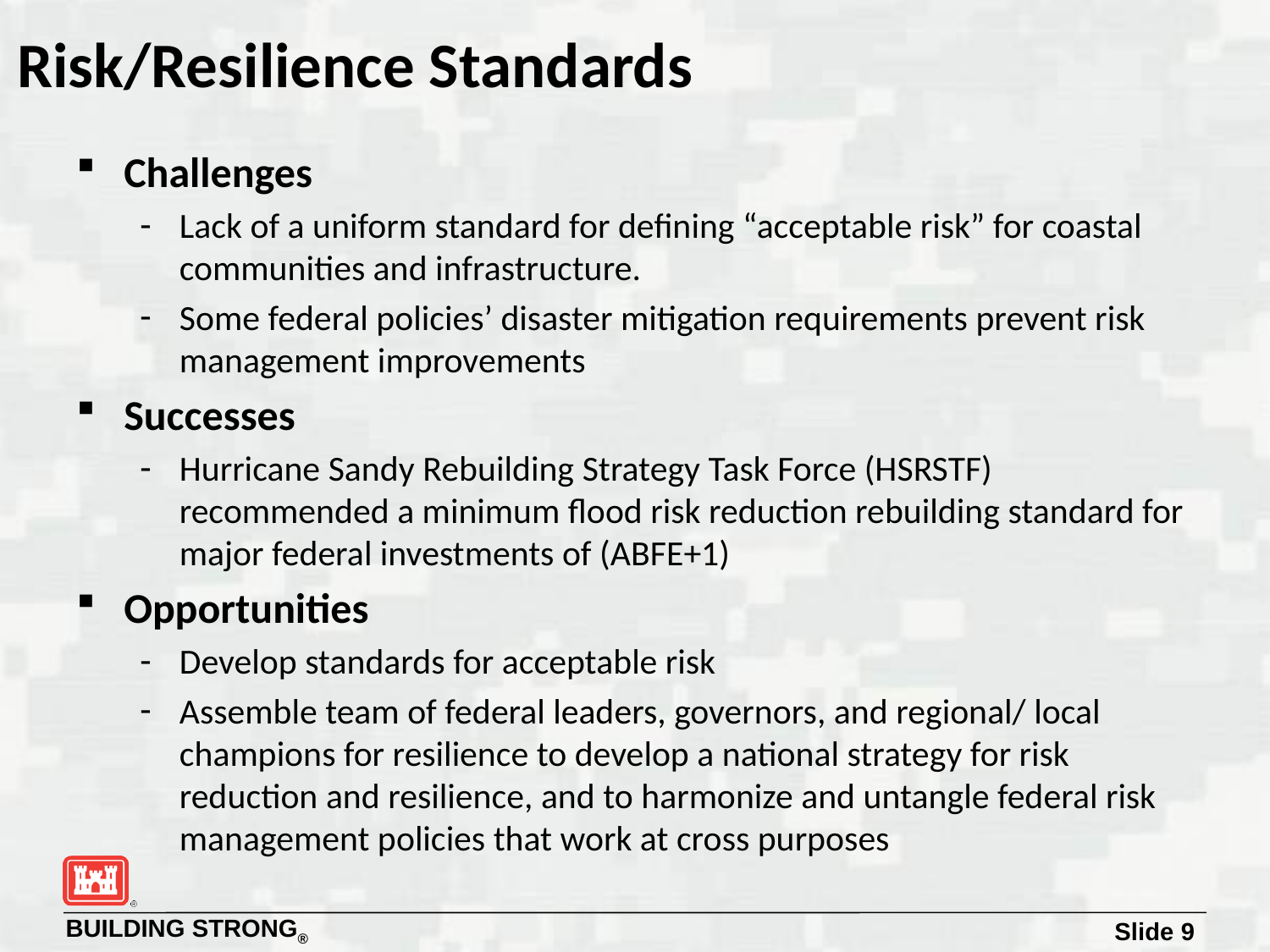

# Risk/Resilience Standards
Challenges
Lack of a uniform standard for defining “acceptable risk” for coastal communities and infrastructure.
Some federal policies’ disaster mitigation requirements prevent risk management improvements
Successes
Hurricane Sandy Rebuilding Strategy Task Force (HSRSTF) recommended a minimum flood risk reduction rebuilding standard for major federal investments of (ABFE+1)
Opportunities
Develop standards for acceptable risk
Assemble team of federal leaders, governors, and regional/ local champions for resilience to develop a national strategy for risk reduction and resilience, and to harmonize and untangle federal risk management policies that work at cross purposes